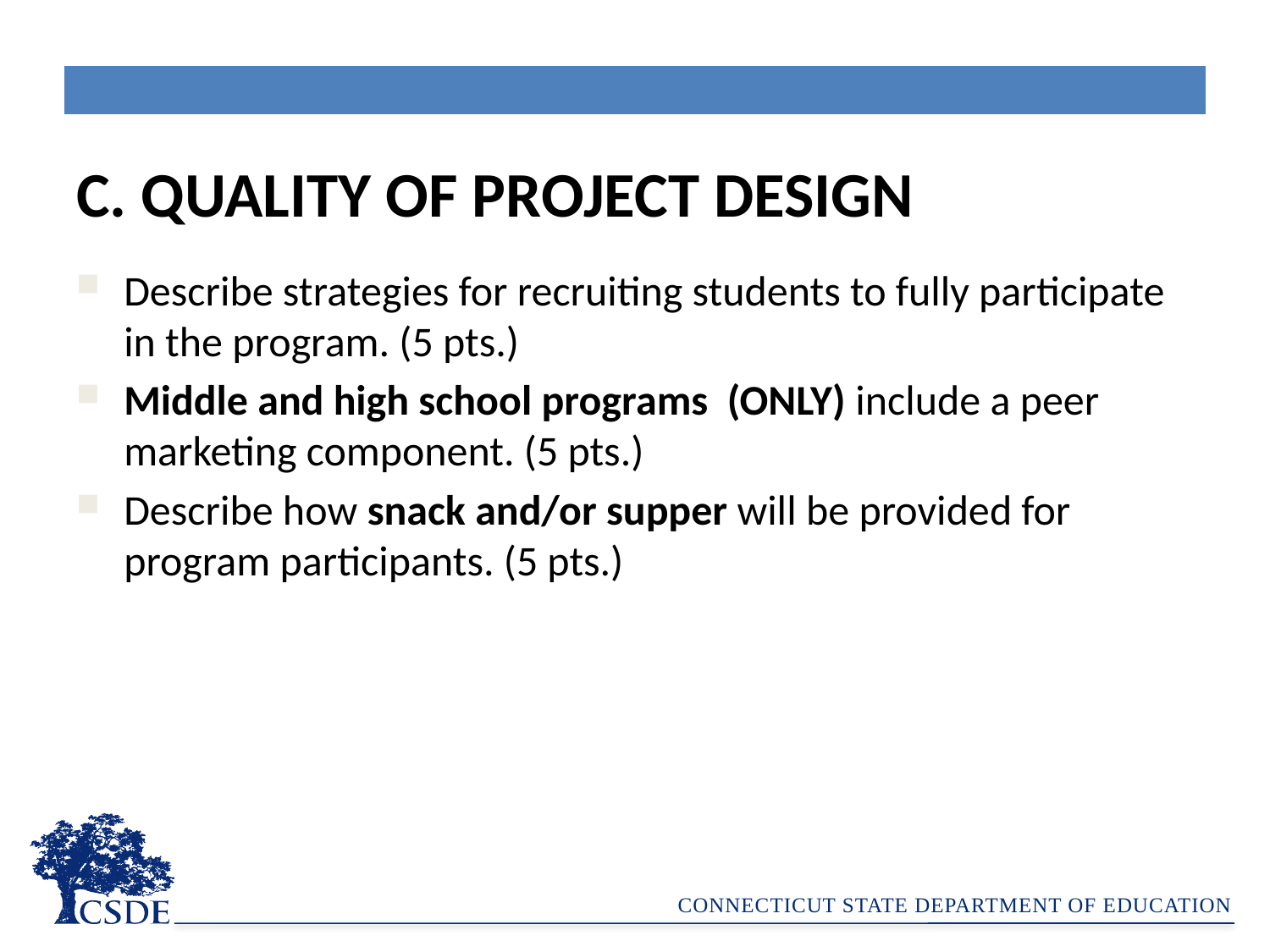

|  |
| --- |
C. QUALITY OF PROJECT DESIGN

Describe strategies for recruiting students to fully participate in the program. (5 pts.)
Middle and high school programs  (ONLY) include a peer marketing component. (5 pts.)
Describe how snack and/or supper will be provided for program participants. (5 pts.)